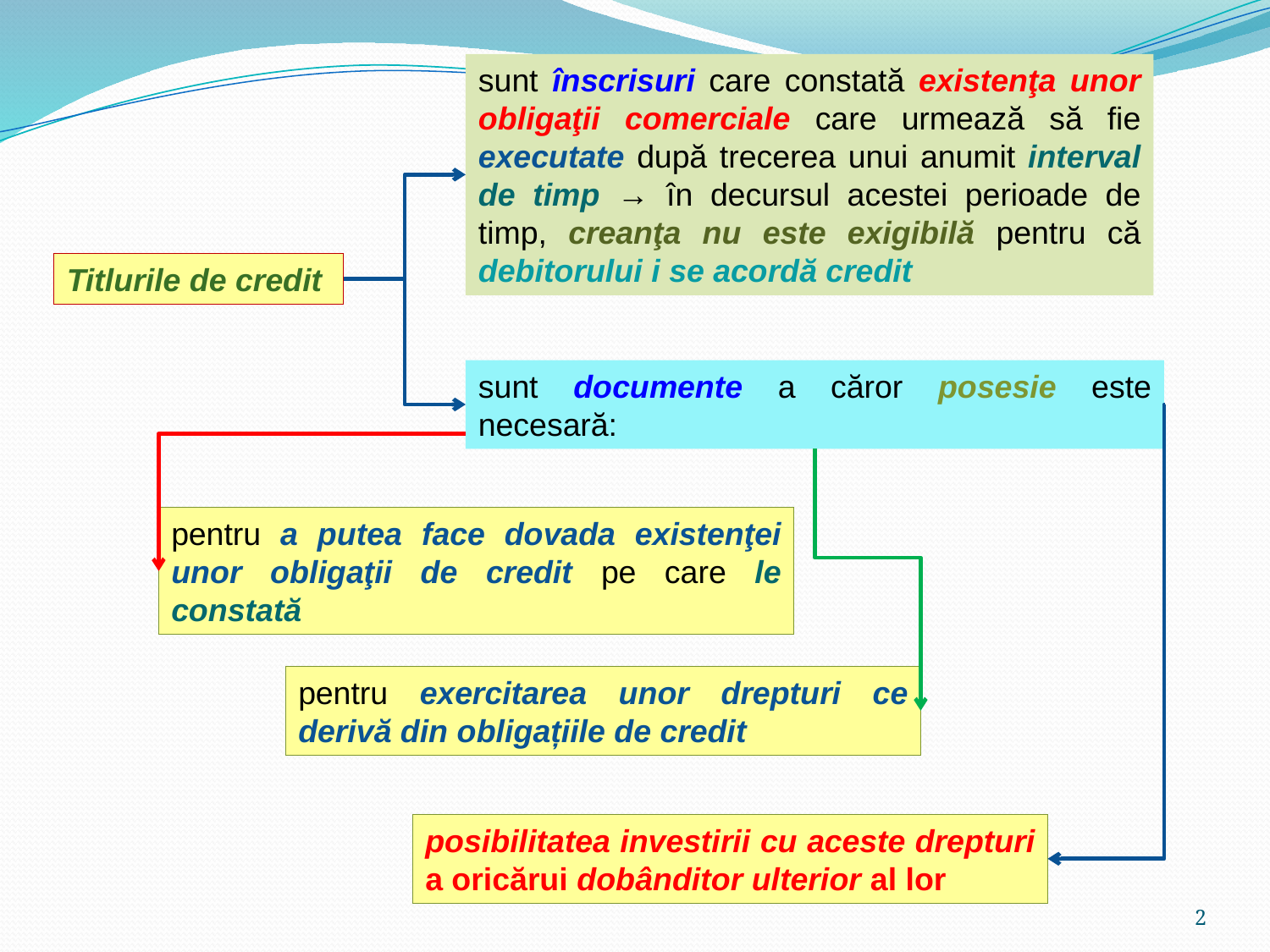

sunt înscrisuri care constată existenţa unor obligaţii comerciale care urmează să fie executate după trecerea unui anumit interval de timp → în decursul acestei perioade de timp, creanţa nu este exigibilă pentru că debitorului i se acordă credit
Titlurile de credit
sunt documente a căror posesie este necesară:
pentru a putea face dovada existenţei unor obligaţii de credit pe care le constată
pentru exercitarea unor drepturi ce derivă din obligațiile de credit
posibilitatea investirii cu aceste drepturi a oricărui dobânditor ulterior al lor
2